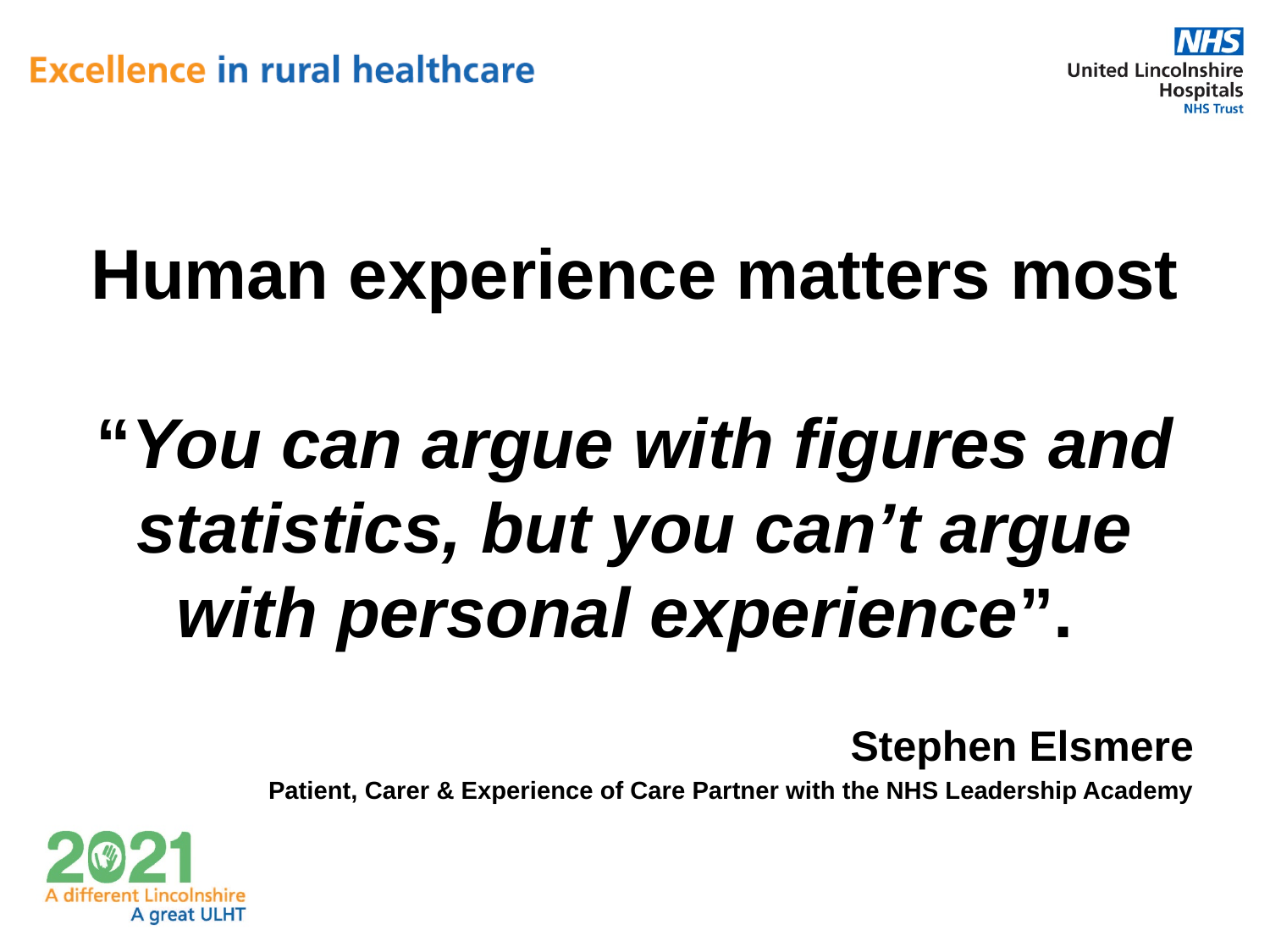

Human experience matters most
“You can argue with figures and statistics, but you can’t argue with personal experience”.

Stephen Elsmere
Patient, Carer & Experience of Care Partner with the NHS Leadership Academy